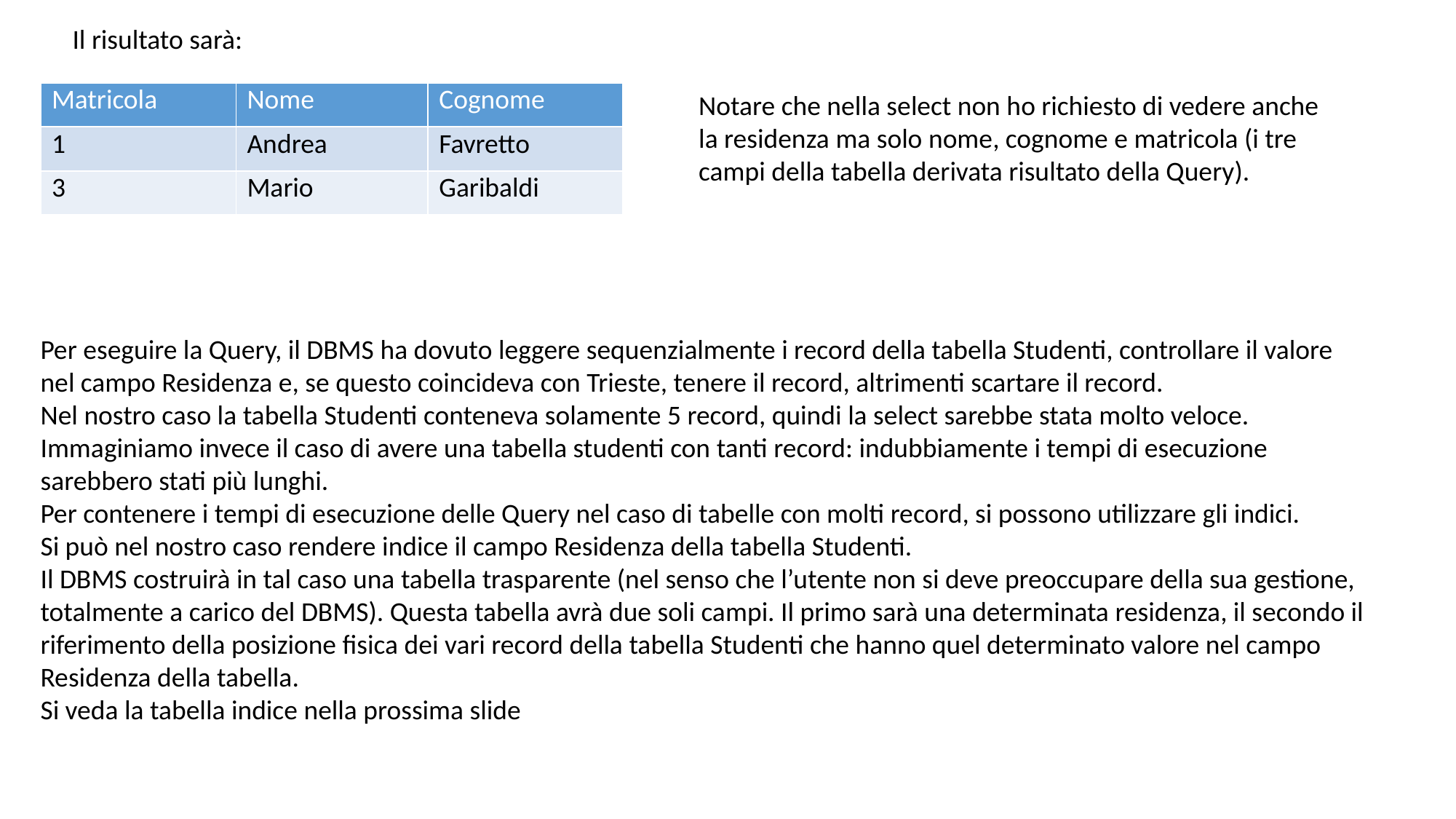

Il risultato sarà:
| Matricola | Nome | Cognome |
| --- | --- | --- |
| 1 | Andrea | Favretto |
| 3 | Mario | Garibaldi |
Notare che nella select non ho richiesto di vedere anche la residenza ma solo nome, cognome e matricola (i tre campi della tabella derivata risultato della Query).
Per eseguire la Query, il DBMS ha dovuto leggere sequenzialmente i record della tabella Studenti, controllare il valore nel campo Residenza e, se questo coincideva con Trieste, tenere il record, altrimenti scartare il record.
Nel nostro caso la tabella Studenti conteneva solamente 5 record, quindi la select sarebbe stata molto veloce.
Immaginiamo invece il caso di avere una tabella studenti con tanti record: indubbiamente i tempi di esecuzione sarebbero stati più lunghi.
Per contenere i tempi di esecuzione delle Query nel caso di tabelle con molti record, si possono utilizzare gli indici.
Si può nel nostro caso rendere indice il campo Residenza della tabella Studenti.
Il DBMS costruirà in tal caso una tabella trasparente (nel senso che l’utente non si deve preoccupare della sua gestione, totalmente a carico del DBMS). Questa tabella avrà due soli campi. Il primo sarà una determinata residenza, il secondo il riferimento della posizione fisica dei vari record della tabella Studenti che hanno quel determinato valore nel campo Residenza della tabella.
Si veda la tabella indice nella prossima slide